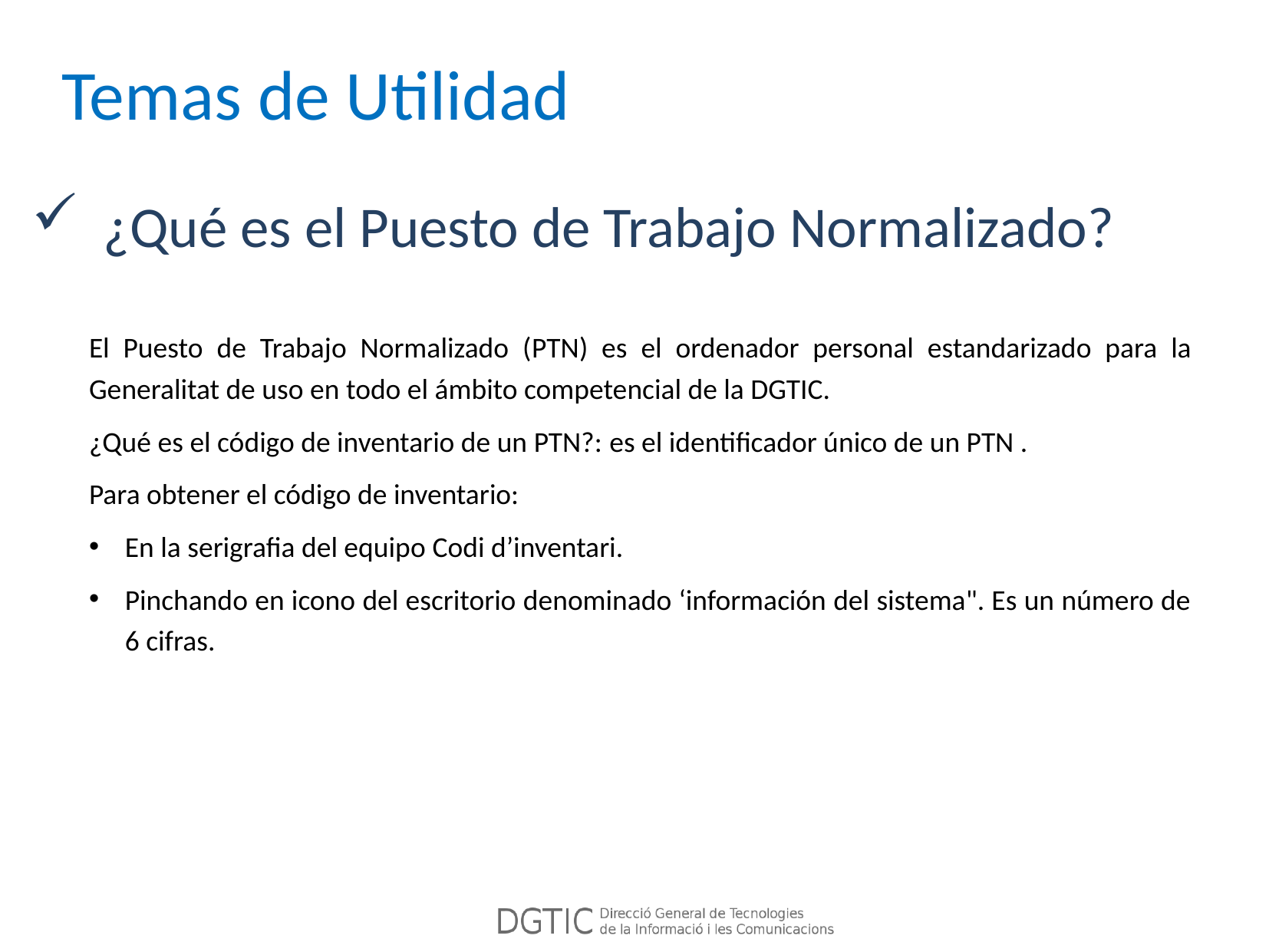

Temas de Utilidad
¿Qué es el Puesto de Trabajo Normalizado?

El Puesto de Trabajo Normalizado (PTN) es el ordenador personal estandarizado para la Generalitat de uso en todo el ámbito competencial de la DGTIC.
¿Qué es el código de inventario de un PTN?: es el identificador único de un PTN .
Para obtener el código de inventario:
En la serigrafia del equipo Codi d’inventari.
Pinchando en icono del escritorio denominado ‘información del sistema". Es un número de 6 cifras.